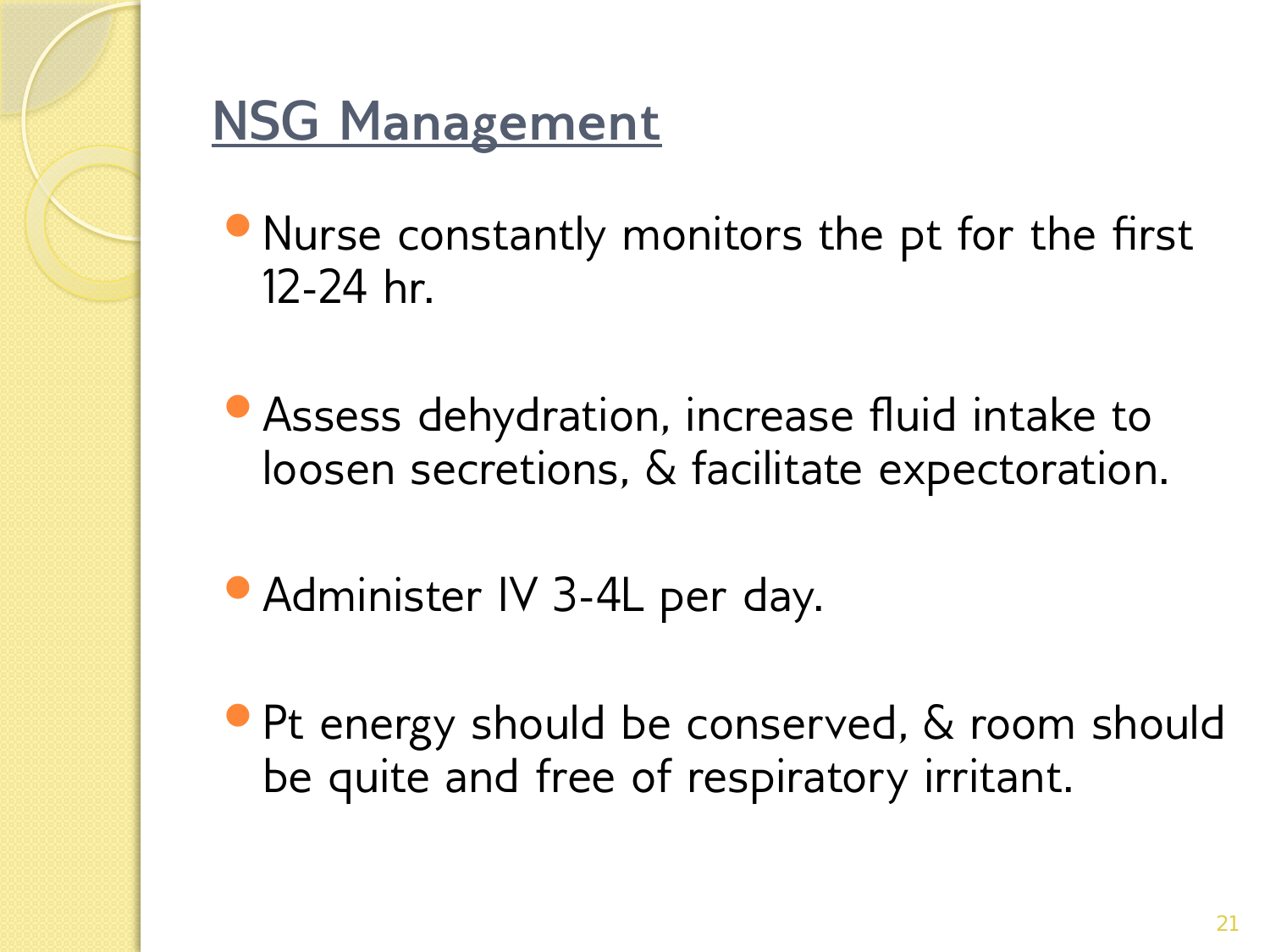

# NSG Management
Nurse constantly monitors the pt for the first 12-24 hr.

Assess dehydration, increase fluid intake to loosen secretions, & facilitate expectoration.

Administer IV 3-4L per day.

Pt energy should be conserved, & room should be quite and free of respiratory irritant.
21